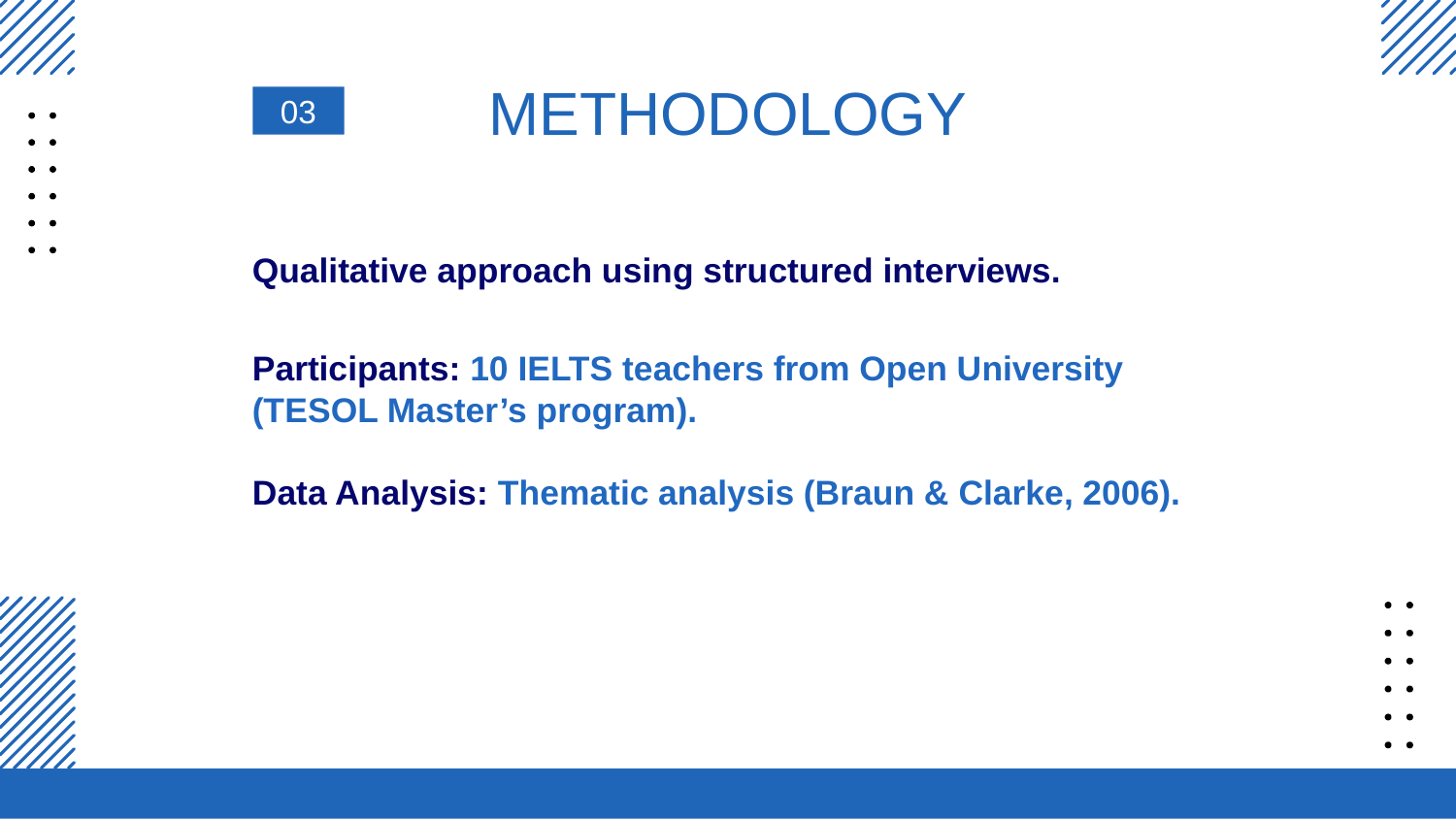

# METHODOLOGY
03
Qualitative approach using structured interviews.
Participants: 10 IELTS teachers from Open University (TESOL Master’s program).

Data Analysis: Thematic analysis (Braun & Clarke, 2006).